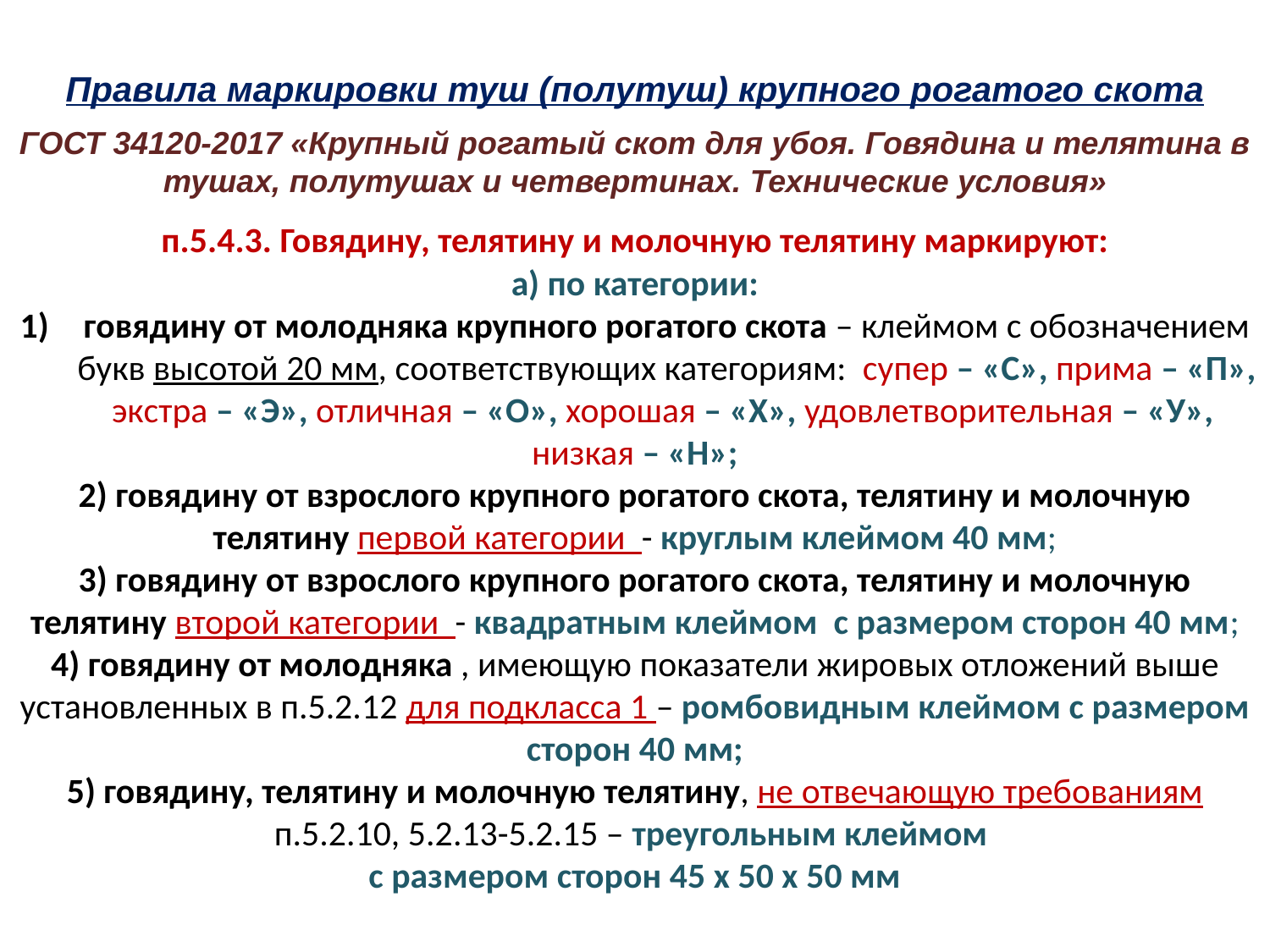

# Правила маркировки туш (полутуш) крупного рогатого скота
ГОСТ 34120-2017 «Крупный рогатый скот для убоя. Говядина и телятина в тушах, полутушах и четвертинах. Технические условия»

п.5.4.3. Говядину, телятину и молочную телятину маркируют:
а) по категории:
говядину от молодняка крупного рогатого скота – клеймом с обозначением букв высотой 20 мм, соответствующих категориям:  супер – «С», прима – «П», экстра – «Э», отличная – «О», хорошая – «Х», удовлетворительная – «У»,
низкая – «Н»;
2) говядину от взрослого крупного рогатого скота, телятину и молочную телятину первой категории  - круглым клеймом 40 мм;
3) говядину от взрослого крупного рогатого скота, телятину и молочную телятину второй категории  - квадратным клеймом  с размером сторон 40 мм;
4) говядину от молодняка , имеющую показатели жировых отложений выше установленных в п.5.2.12 для подкласса 1 – ромбовидным клеймом с размером сторон 40 мм;
5) говядину, телятину и молочную телятину, не отвечающую требованиям п.5.2.10, 5.2.13-5.2.15 – треугольным клеймом
с размером сторон 45 х 50 х 50 мм